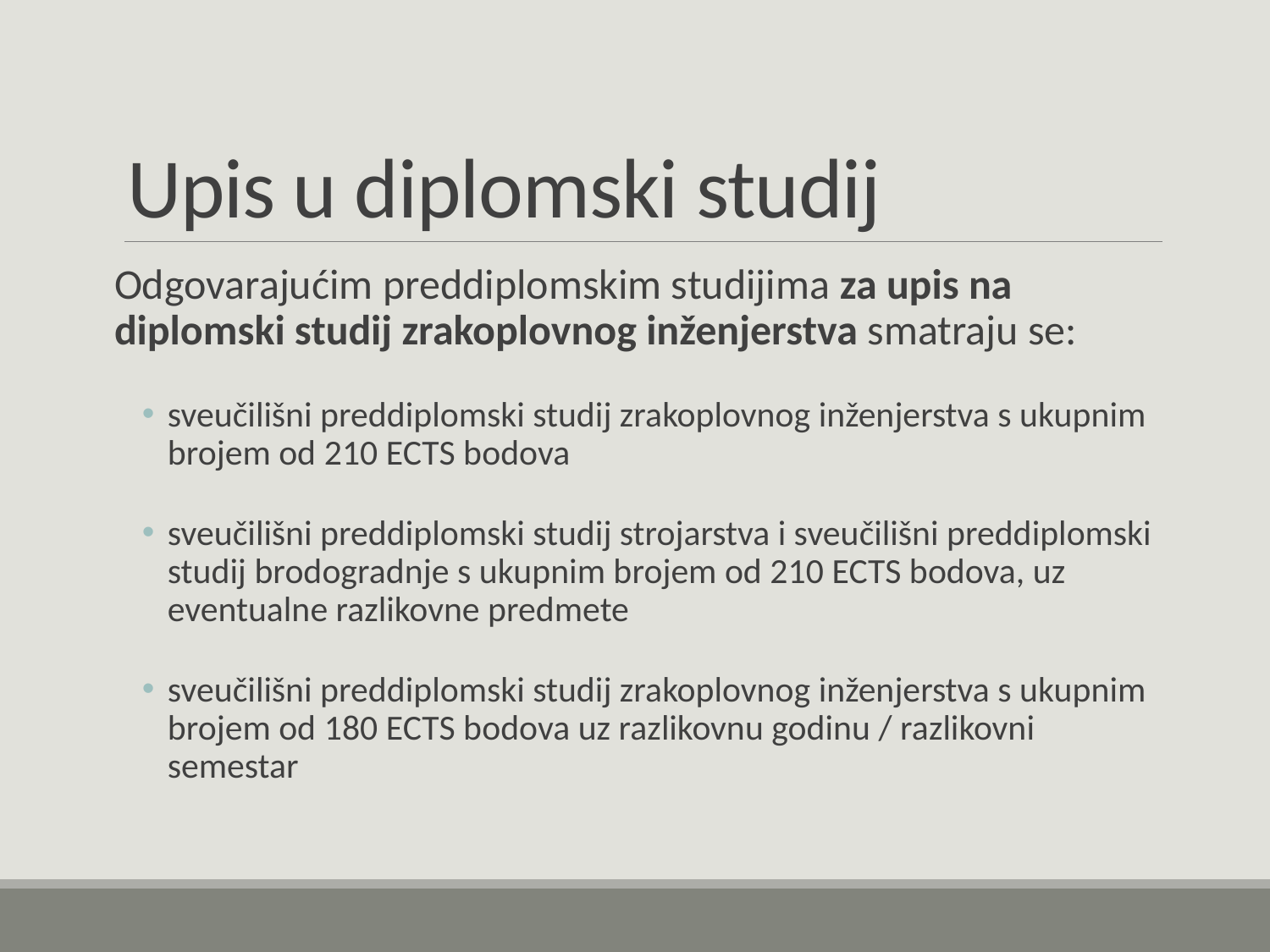

# Upis u diplomski studij
Odgovarajućim preddiplomskim studijima za upis na diplomski studij zrakoplovnog inženjerstva smatraju se:
sveučilišni preddiplomski studij zrakoplovnog inženjerstva s ukupnim brojem od 210 ECTS bodova
sveučilišni preddiplomski studij strojarstva i sveučilišni preddiplomski studij brodogradnje s ukupnim brojem od 210 ECTS bodova, uz eventualne razlikovne predmete
sveučilišni preddiplomski studij zrakoplovnog inženjerstva s ukupnim brojem od 180 ECTS bodova uz razlikovnu godinu / razlikovni semestar